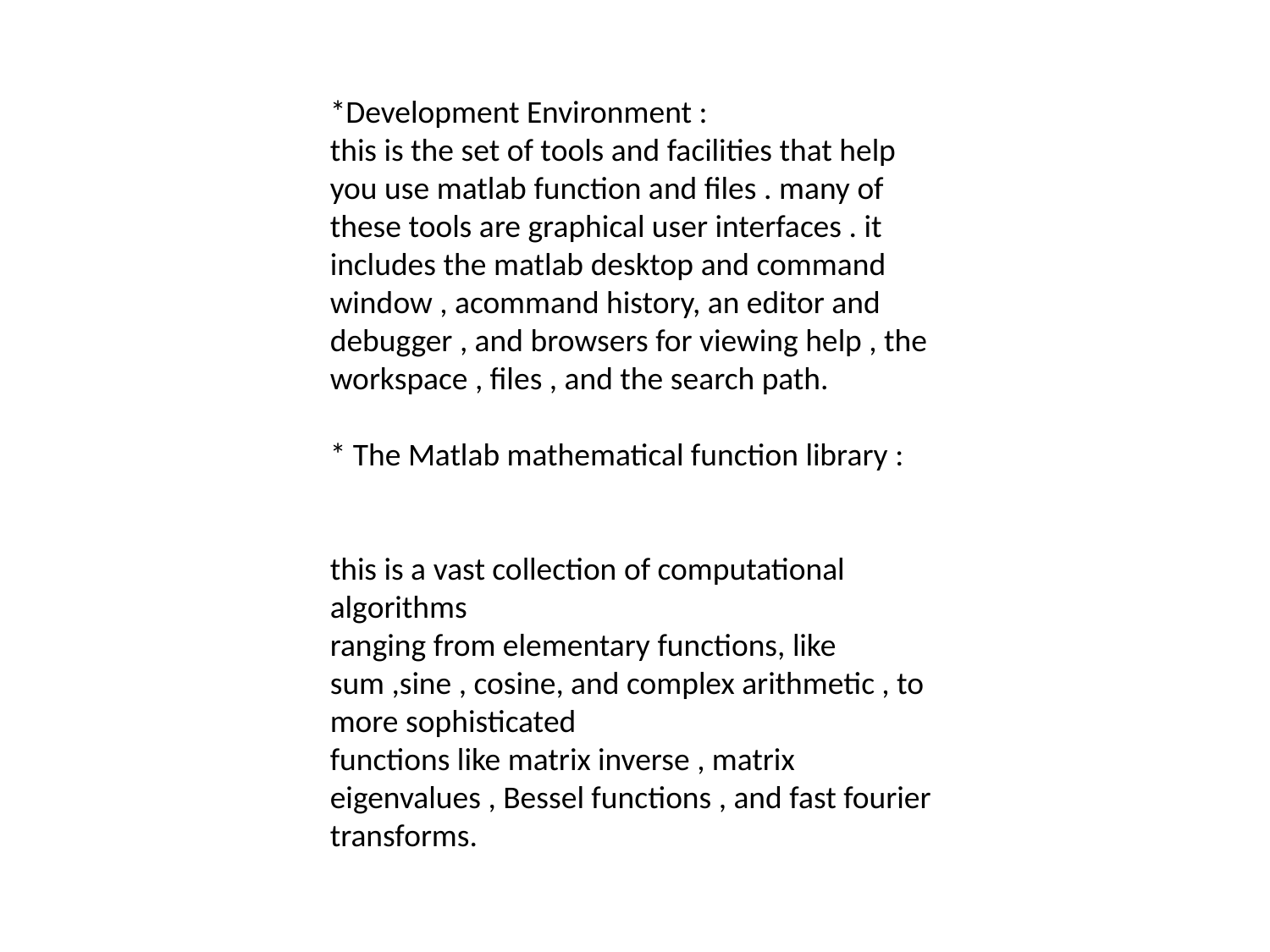

*Development Environment :
this is the set of tools and facilities that help you use matlab function and files . many of these tools are graphical user interfaces . it includes the matlab desktop and command window , acommand history, an editor and debugger , and browsers for viewing help , the workspace , files , and the search path.

* The Matlab mathematical function library :

this is a vast collection of computational algorithms
ranging from elementary functions, like sum ,sine , cosine, and complex arithmetic , to more sophisticated
functions like matrix inverse , matrix eigenvalues , Bessel functions , and fast fourier transforms.